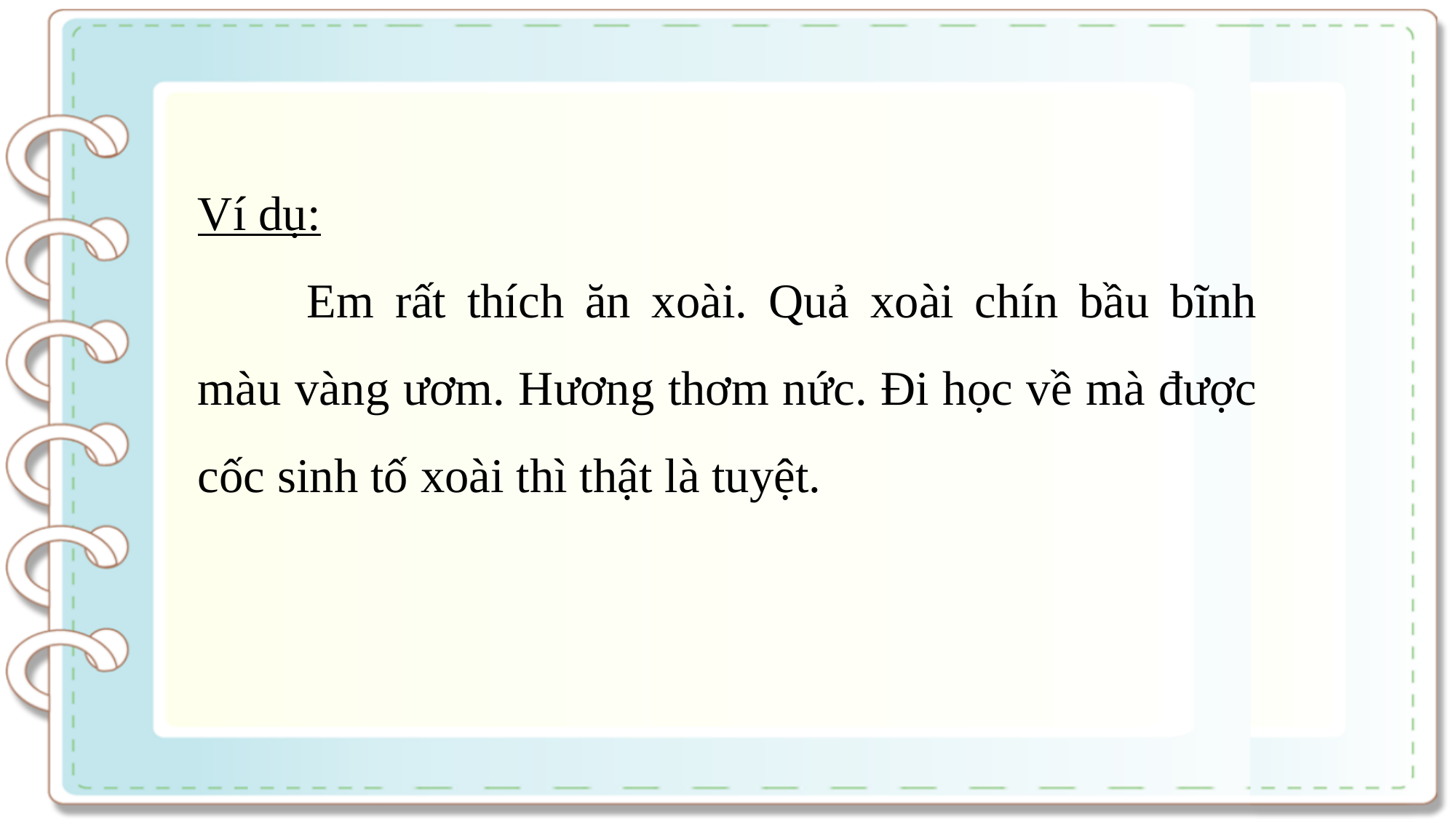

Ví dụ:
	Em rất thích ăn xoài. Quả xoài chín bầu bĩnh màu vàng ươm. Hương thơm nức. Đi học về mà được cốc sinh tố xoài thì thật là tuyệt.